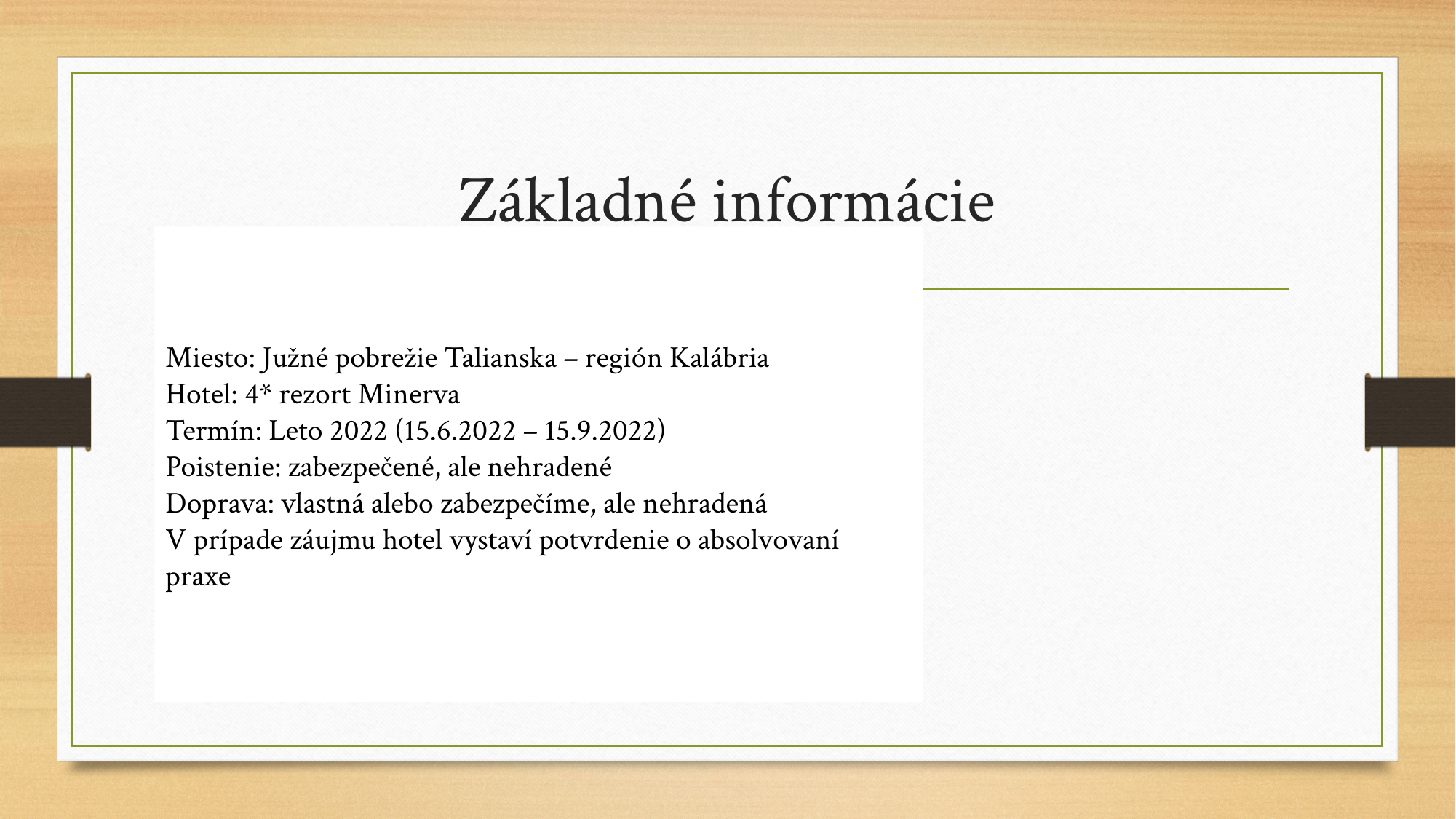

# Základné informácie
Miesto: Južné pobrežie Talianska – región Kalábria
Hotel: 4* rezort Minerva
Termín: Leto 2022 (15.6.2022 – 15.9.2022)
Poistenie: zabezpečené, ale nehradené
Doprava: vlastná alebo zabezpečíme, ale nehradená
V prípade záujmu hotel vystaví potvrdenie o absolvovaní praxe